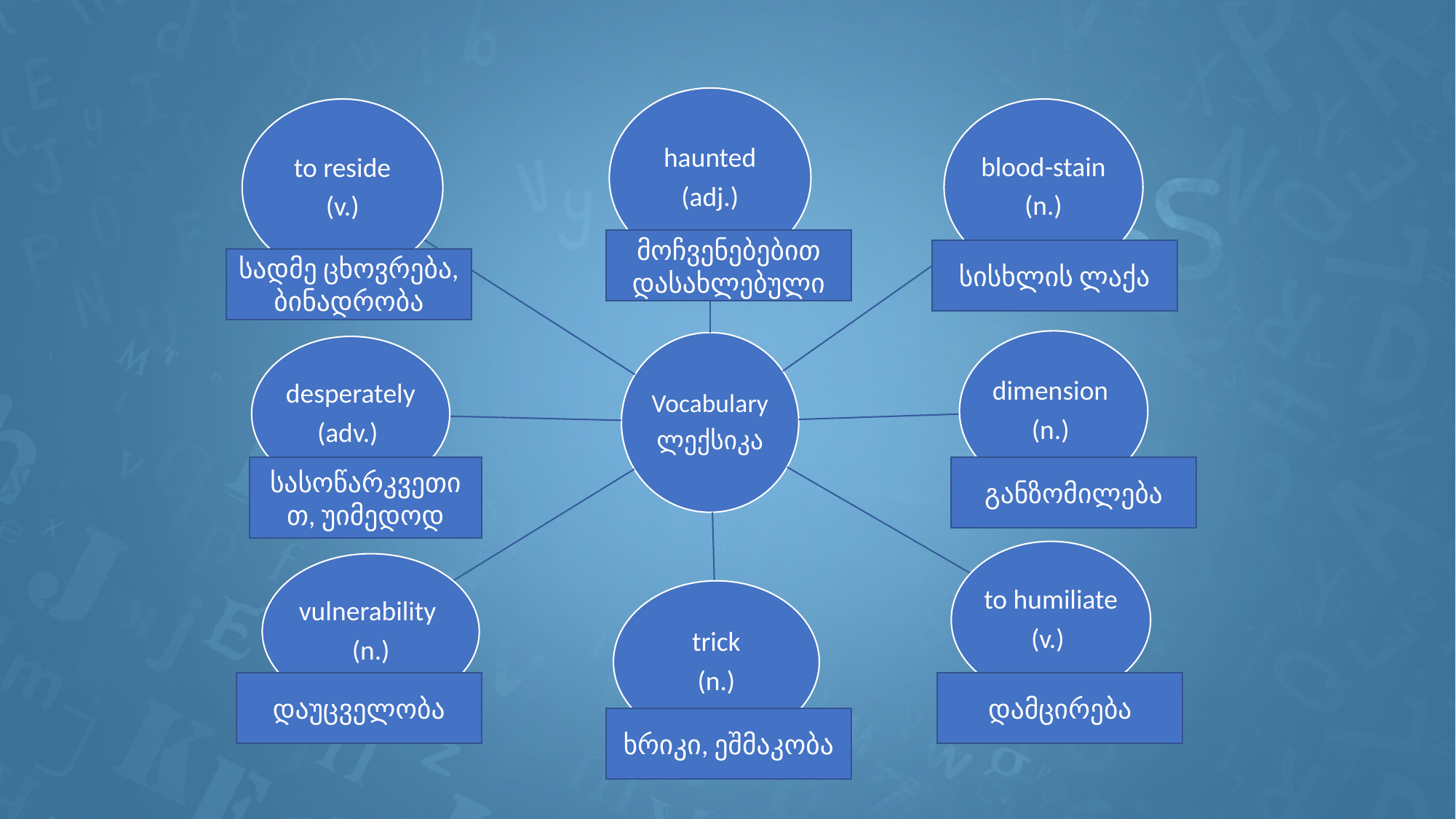

Vocabulary
ლექსიკა

haunted
(adj.)

blood-stain
(n.)

dimension
(n.)

to humiliate
(v.)

trick
(n.)

vulnerability
(n.)

desperately
(adv.)

to reside
(v.)

მოჩვენებებით დასახლებული
სისხლის ლაქა
სადმე ცხოვრება, ბინადრობა
სასოწარკვეთით, უიმედოდ
განზომილება
დაუცველობა
დამცირება
ხრიკი, ეშმაკობა